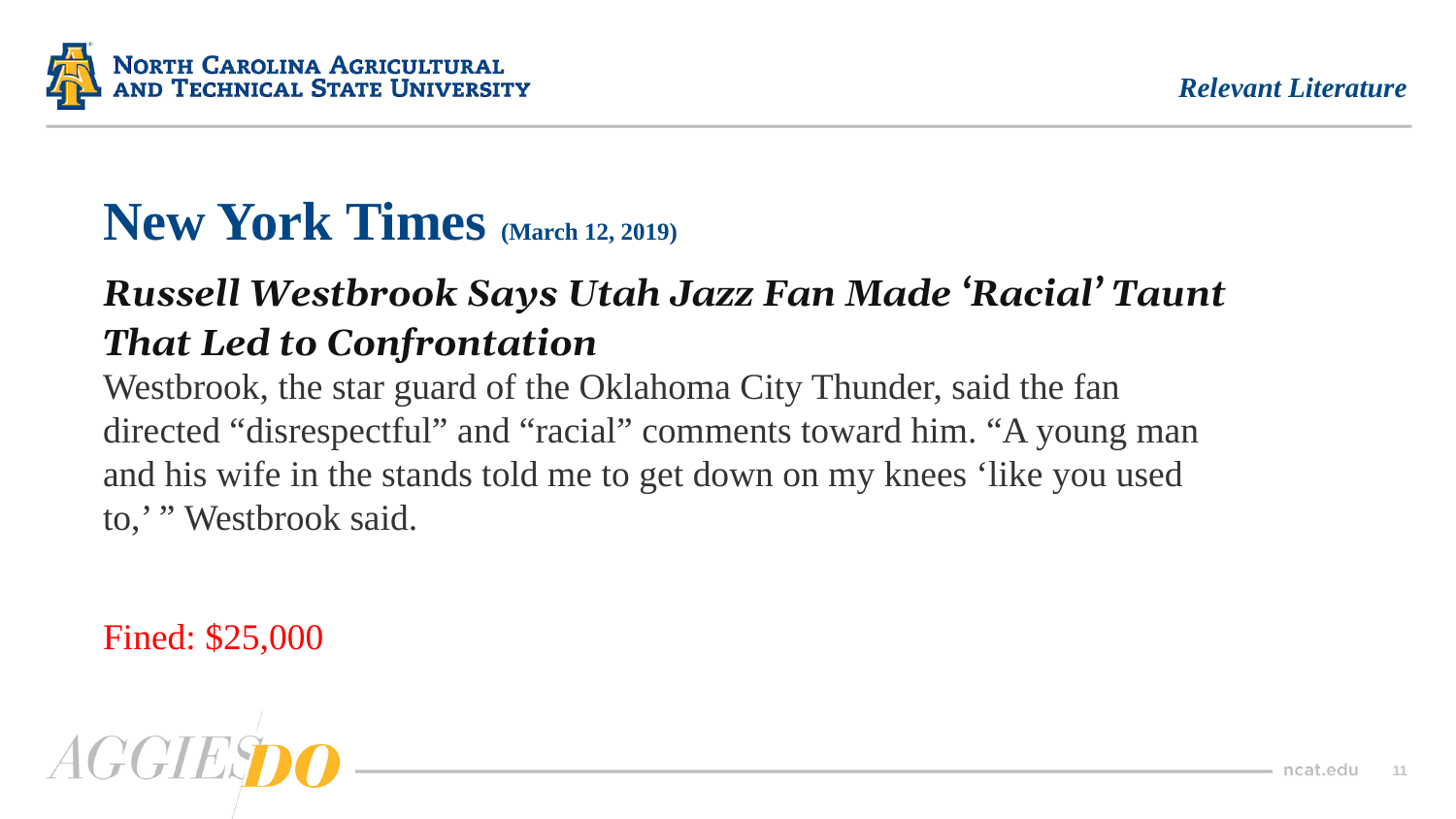

Relevant Literature

# New York Times (March 12, 2019)
Russell Westbrook Says Utah Jazz Fan Made ‘Racial’ Taunt That Led to Confrontation

Westbrook, the star guard of the Oklahoma City Thunder, said the fan directed “disrespectful” and “racial” comments toward him. “A young man and his wife in the stands told me to get down on my knees ‘like you used to,’ ” Westbrook said.

Fined: $25,000